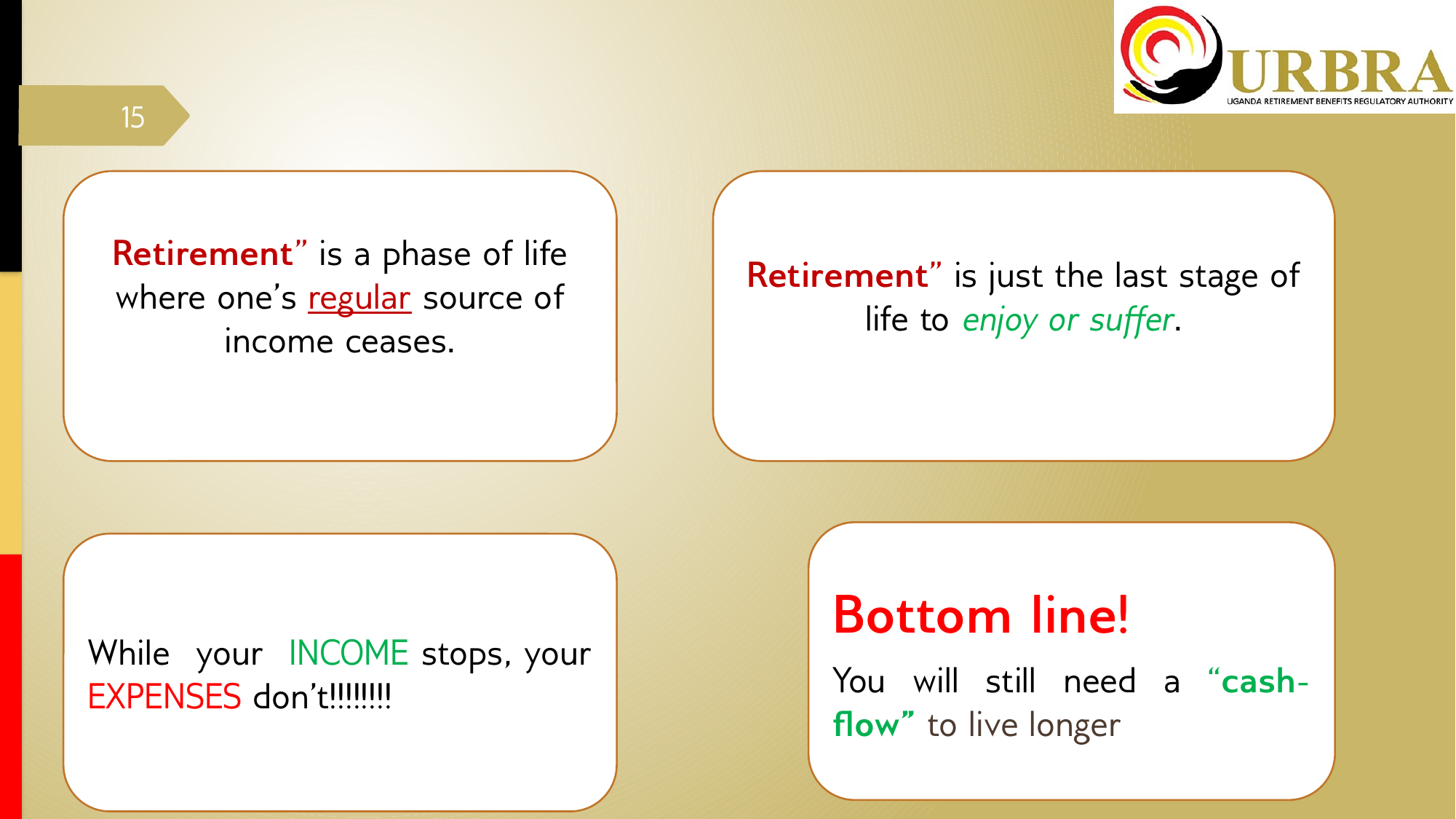

15
Retirement” is a phase of life where one’s regular source of income ceases.

Retirement” is just the last stage of life to enjoy or suffer.

Bottom line!
You will still need a “cash-flow” to live longer
While  your  INCOME stops, your EXPENSES don’t!!!!!!!!